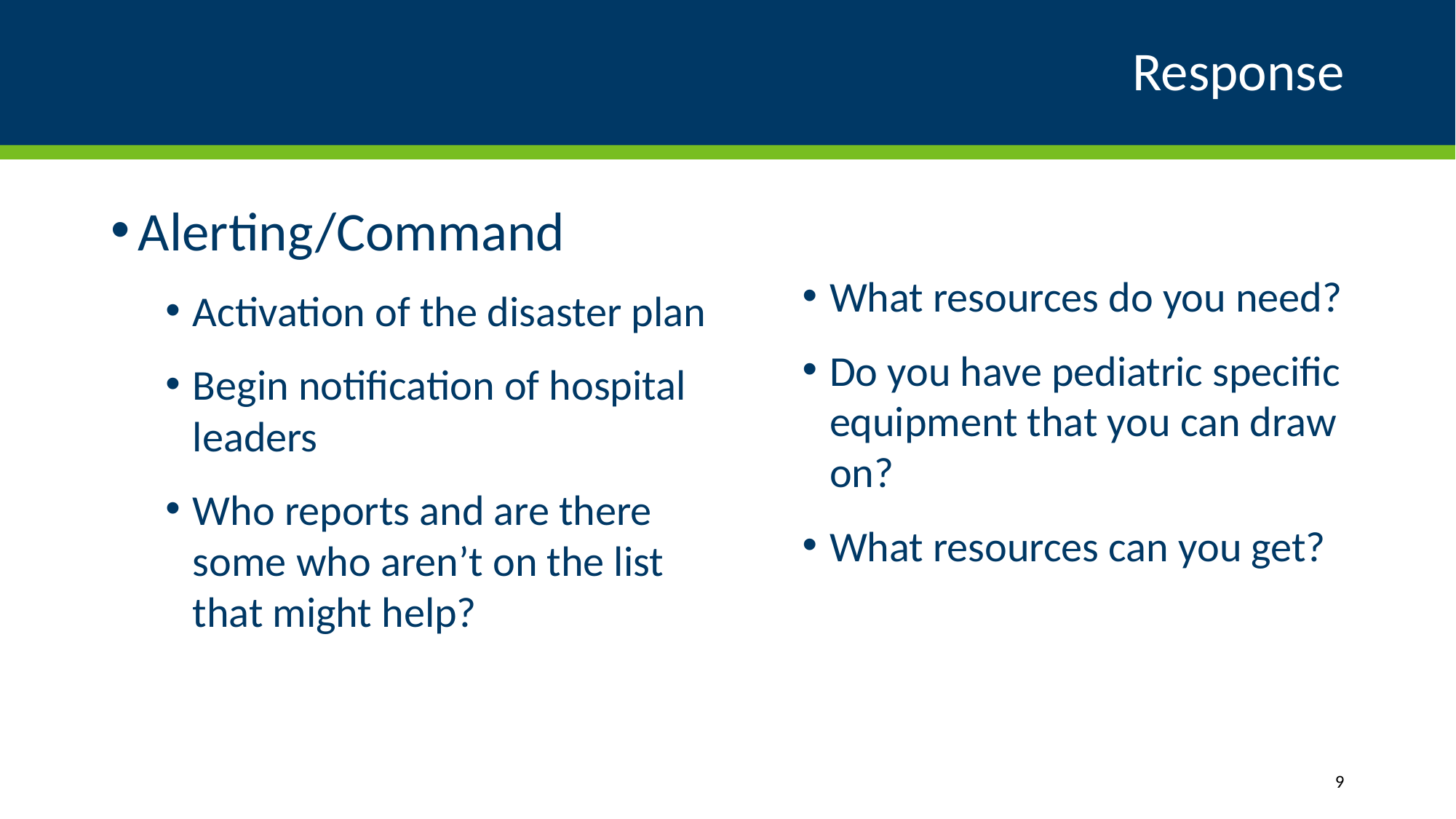

# Response
Alerting/Command
Activation of the disaster plan
Begin notification of hospital leaders
Who reports and are there some who aren’t on the list that might help?

What resources do you need?
Do you have pediatric specific equipment that you can draw on?
What resources can you get?

9